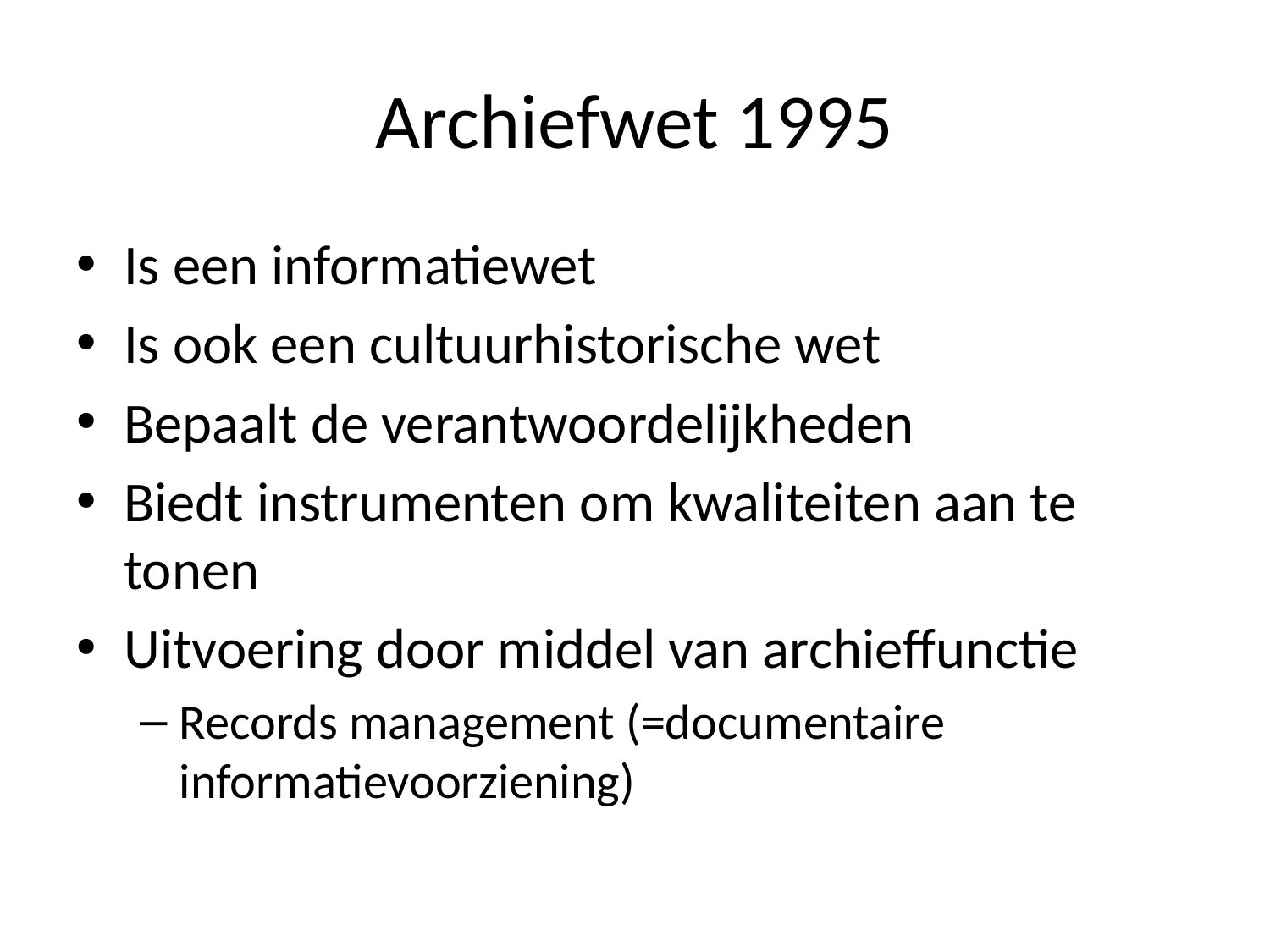

# Archiefwet 1995
Is een informatiewet
Is ook een cultuurhistorische wet
Bepaalt de verantwoordelijkheden
Biedt instrumenten om kwaliteiten aan te tonen
Uitvoering door middel van archieffunctie
Records management (=documentaire informatievoorziening)